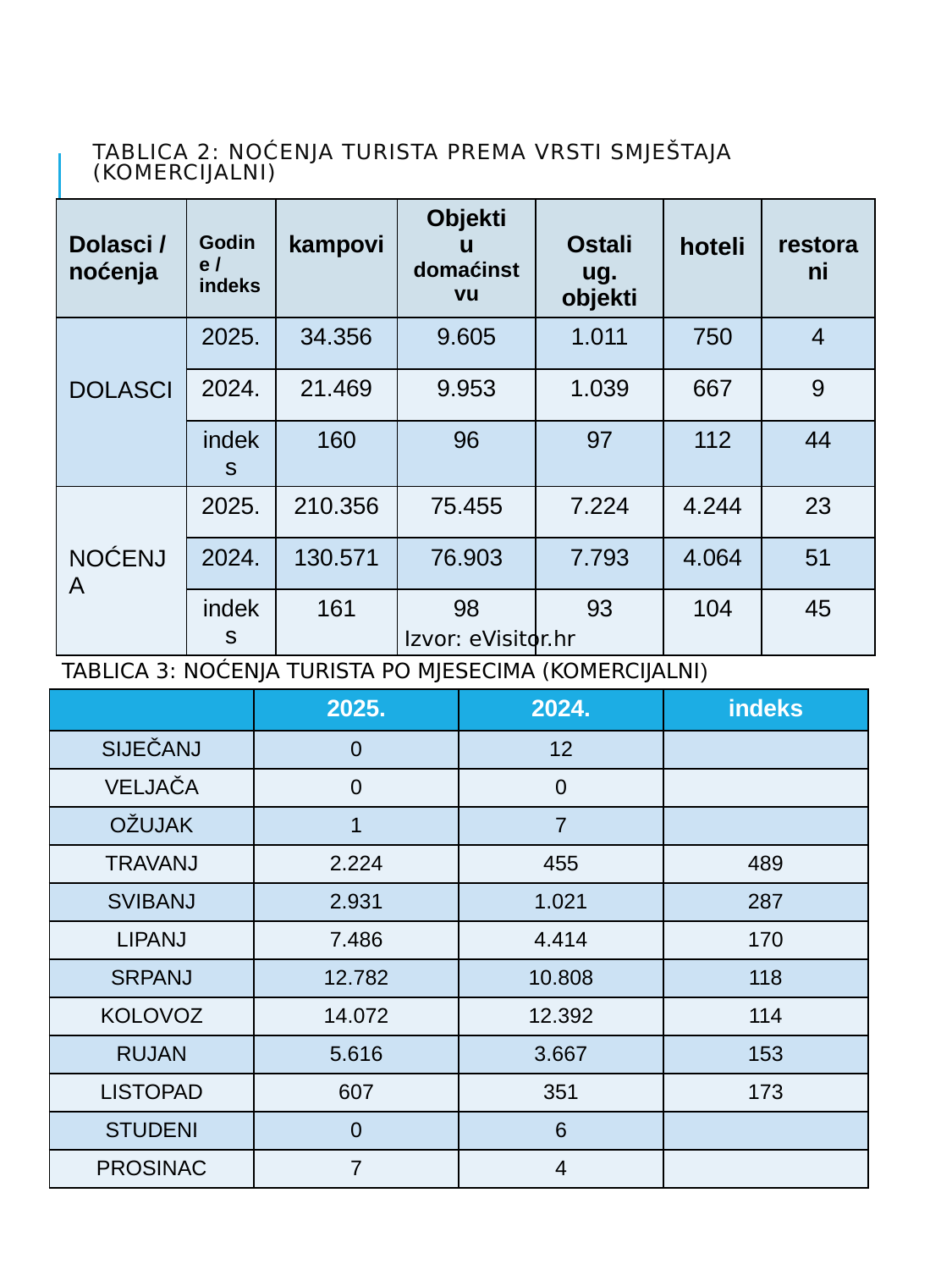

# TABLICA 2: noćenja turista prema vrsti smještaja (komercijalni)
| Dolasci / noćenja | Godine / indeks | kampovi | Objekti u domaćinstvu | Ostali ug. objekti | hoteli | restorani |
| --- | --- | --- | --- | --- | --- | --- |
| DOLASCI | 2025. | 34.356 | 9.605 | 1.011 | 750 | 4 |
|  | 2024. | 21.469 | 9.953 | 1.039 | 667 | 9 |
|  | indeks | 160 | 96 | 97 | 112 | 44 |
| NOĆENJA | 2025. | 210.356 | 75.455 | 7.224 | 4.244 | 23 |
|  | 2024. | 130.571 | 76.903 | 7.793 | 4.064 | 51 |
|  | indeks | 161 | 98 | 93 | 104 | 45 |
Izvor: eVisitor.hr
TABLICA 3: NOĆENJA TURISTA PO MJESECIMA (KOMERCIJALNI)

|  | 2025. | 2024. | indeks |
| --- | --- | --- | --- |
| SIJEČANJ | 0 | 12 |  |
| VELJAČA | 0 | 0 |  |
| OŽUJAK | 1 | 7 |  |
| TRAVANJ | 2.224 | 455 | 489 |
| SVIBANJ | 2.931 | 1.021 | 287 |
| LIPANJ | 7.486 | 4.414 | 170 |
| SRPANJ | 12.782 | 10.808 | 118 |
| KOLOVOZ | 14.072 | 12.392 | 114 |
| RUJAN | 5.616 | 3.667 | 153 |
| LISTOPAD | 607 | 351 | 173 |
| STUDENI | 0 | 6 |  |
| PROSINAC | 7 | 4 |  |